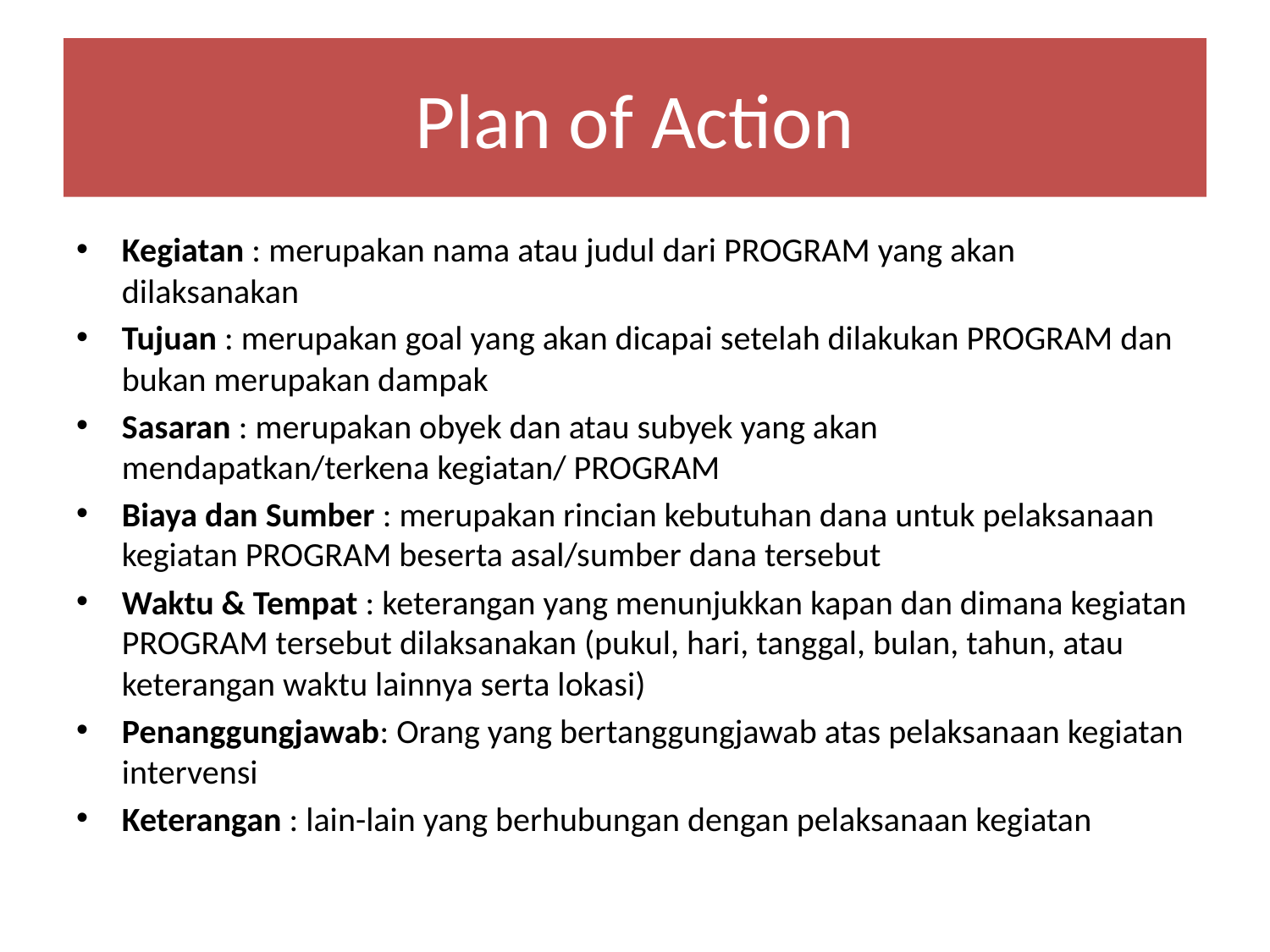

# Plan of Action
Kegiatan : merupakan nama atau judul dari PROGRAM yang akan dilaksanakan
Tujuan : merupakan goal yang akan dicapai setelah dilakukan PROGRAM dan bukan merupakan dampak
Sasaran : merupakan obyek dan atau subyek yang akan mendapatkan/terkena kegiatan/ PROGRAM
Biaya dan Sumber : merupakan rincian kebutuhan dana untuk pelaksanaan kegiatan PROGRAM beserta asal/sumber dana tersebut
Waktu & Tempat : keterangan yang menunjukkan kapan dan dimana kegiatan PROGRAM tersebut dilaksanakan (pukul, hari, tanggal, bulan, tahun, atau keterangan waktu lainnya serta lokasi)
Penanggungjawab: Orang yang bertanggungjawab atas pelaksanaan kegiatan intervensi
Keterangan : lain-lain yang berhubungan dengan pelaksanaan kegiatan